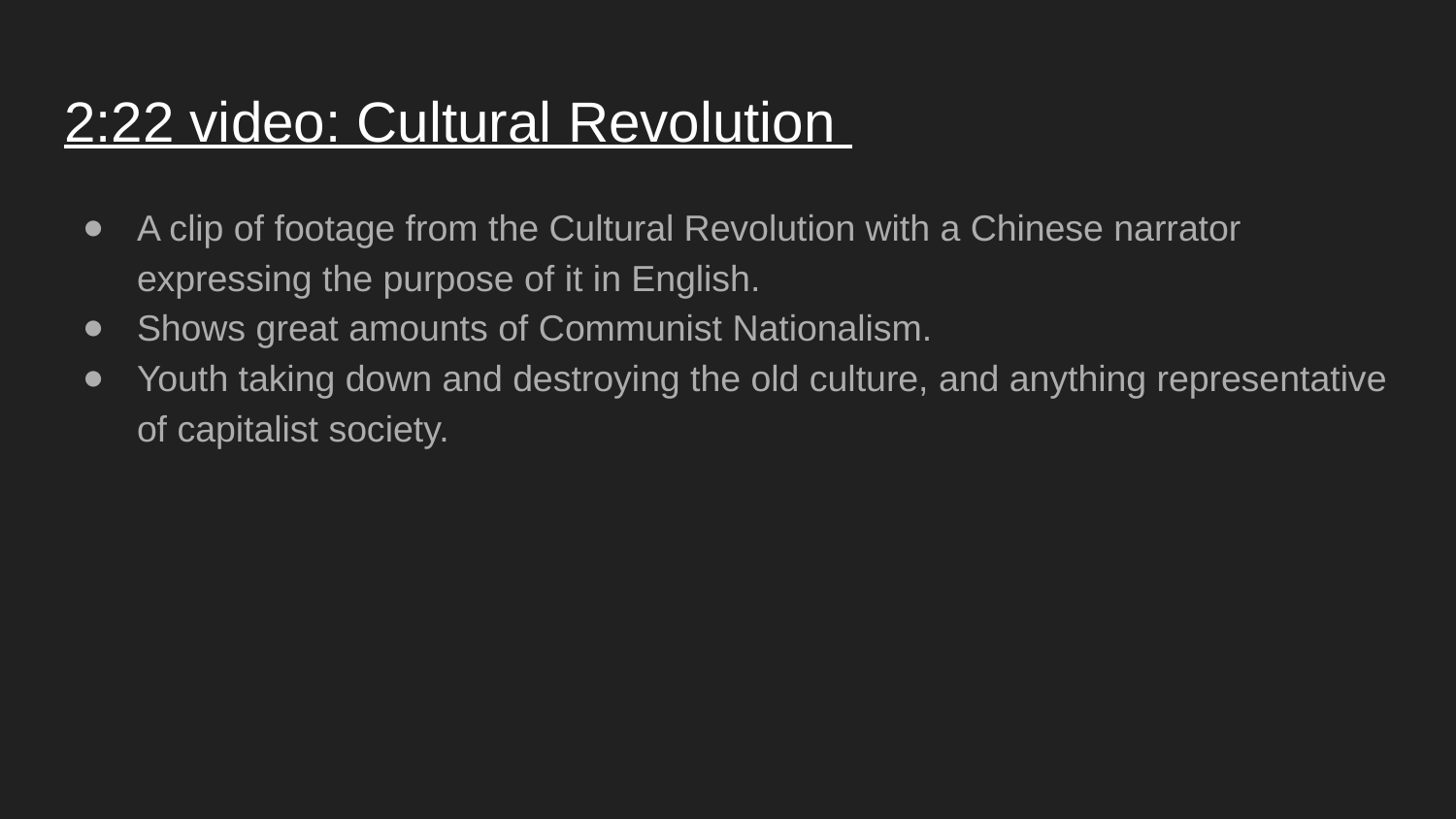

# 2:22 video: Cultural Revolution
A clip of footage from the Cultural Revolution with a Chinese narrator expressing the purpose of it in English.
Shows great amounts of Communist Nationalism.
Youth taking down and destroying the old culture, and anything representative of capitalist society.